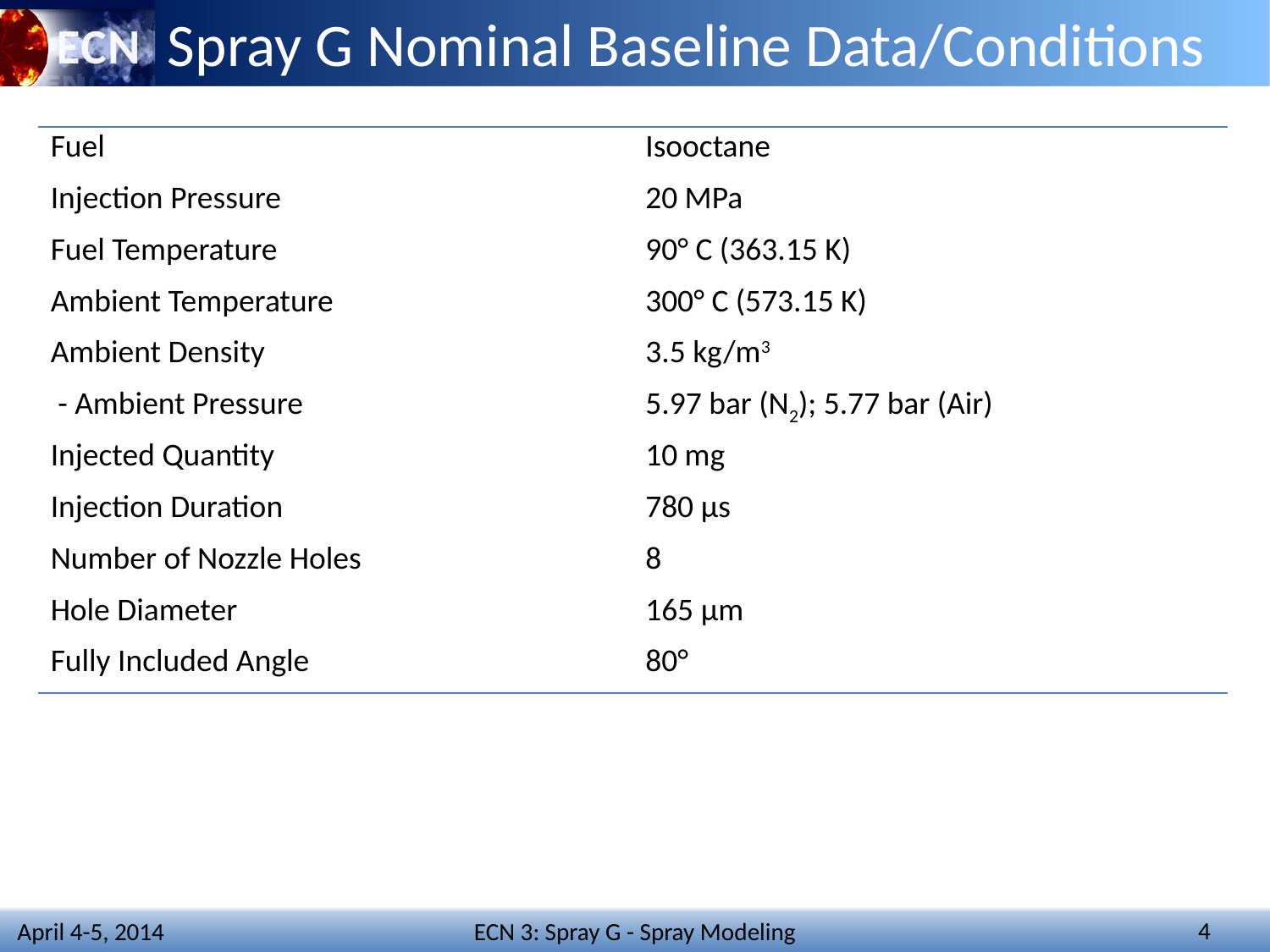

# Spray G Nominal Baseline Data/Conditions
| Fuel | Isooctane |
| --- | --- |
| Injection Pressure | 20 MPa |
| Fuel Temperature | 90° C (363.15 K) |
| Ambient Temperature | 300° C (573.15 K) |
| Ambient Density | 3.5 kg/m3 |
| - Ambient Pressure | 5.97 bar (N2); 5.77 bar (Air) |
| Injected Quantity | 10 mg |
| Injection Duration | 780 µs |
| Number of Nozzle Holes | 8 |
| Hole Diameter | 165 µm |
| Fully Included Angle | 80° |